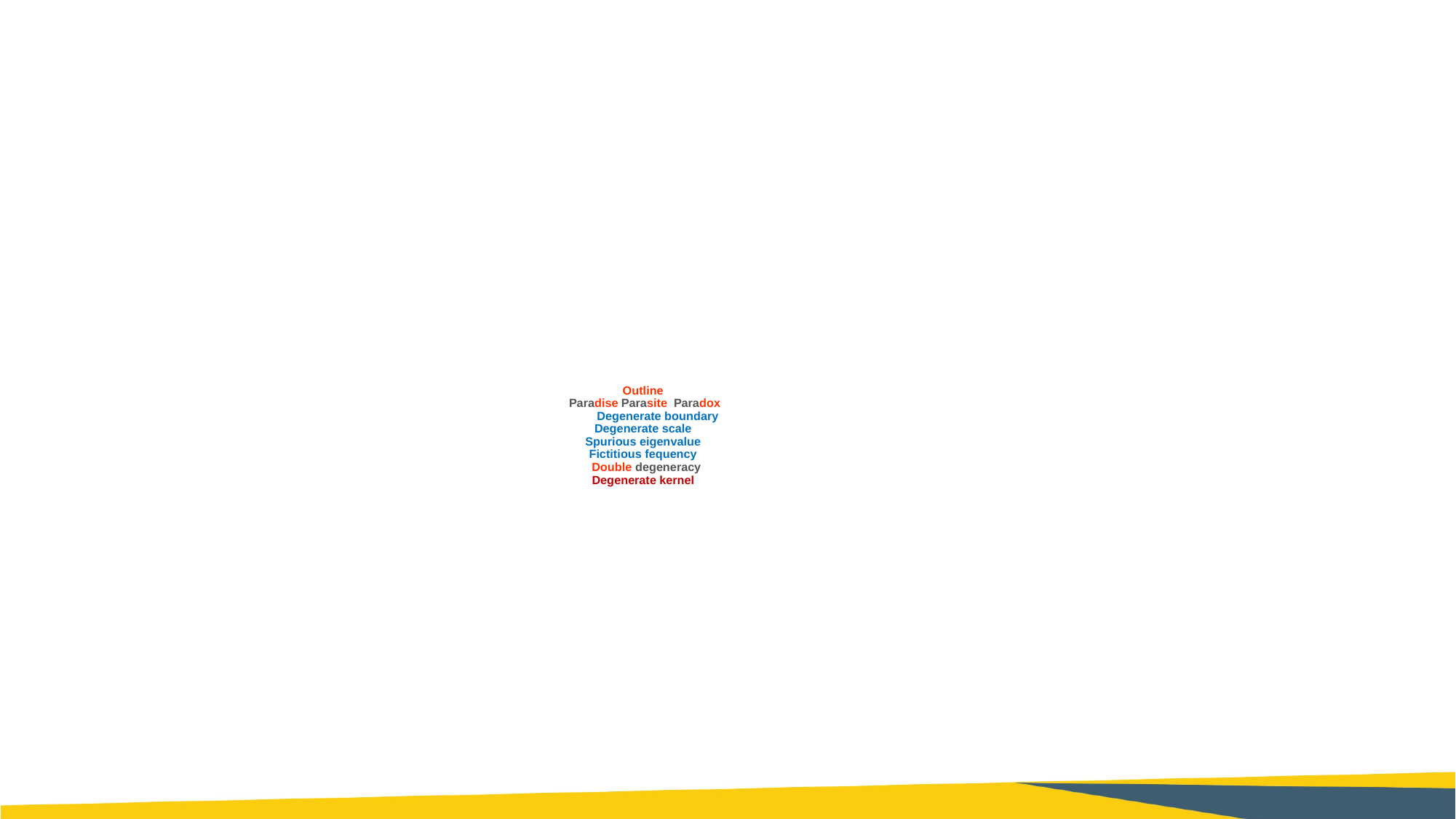

# Outline Paradise Parasite  Paradox Degenerate boundary Degenerate scale Spurious eigenvalue Fictitious fequency Double degeneracy Degenerate kernel